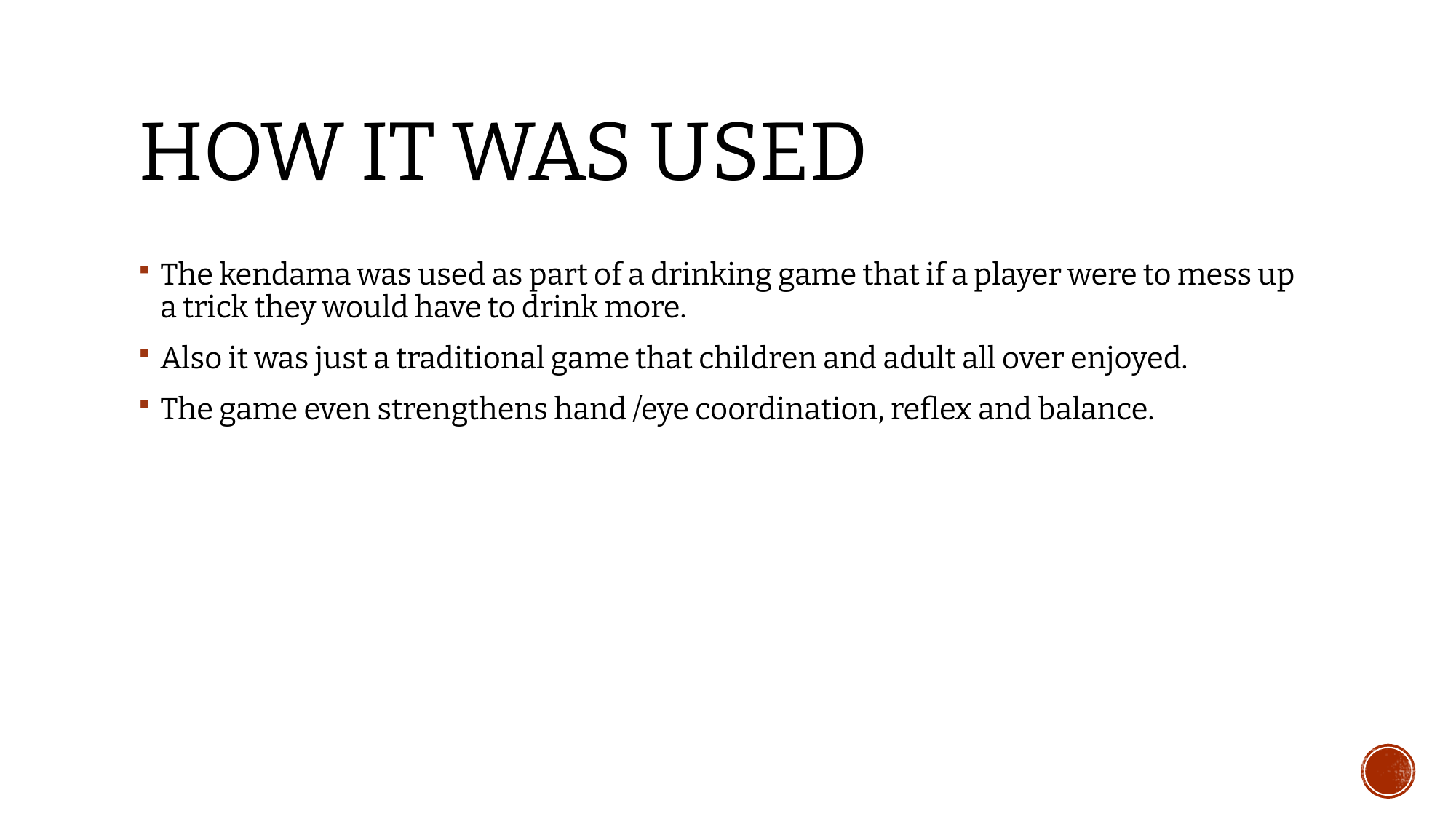

# How it was used
The kendama was used as part of a drinking game that if a player were to mess up a trick they would have to drink more.
Also it was just a traditional game that children and adult all over enjoyed.
The game even strengthens hand /eye coordination, reflex and balance.